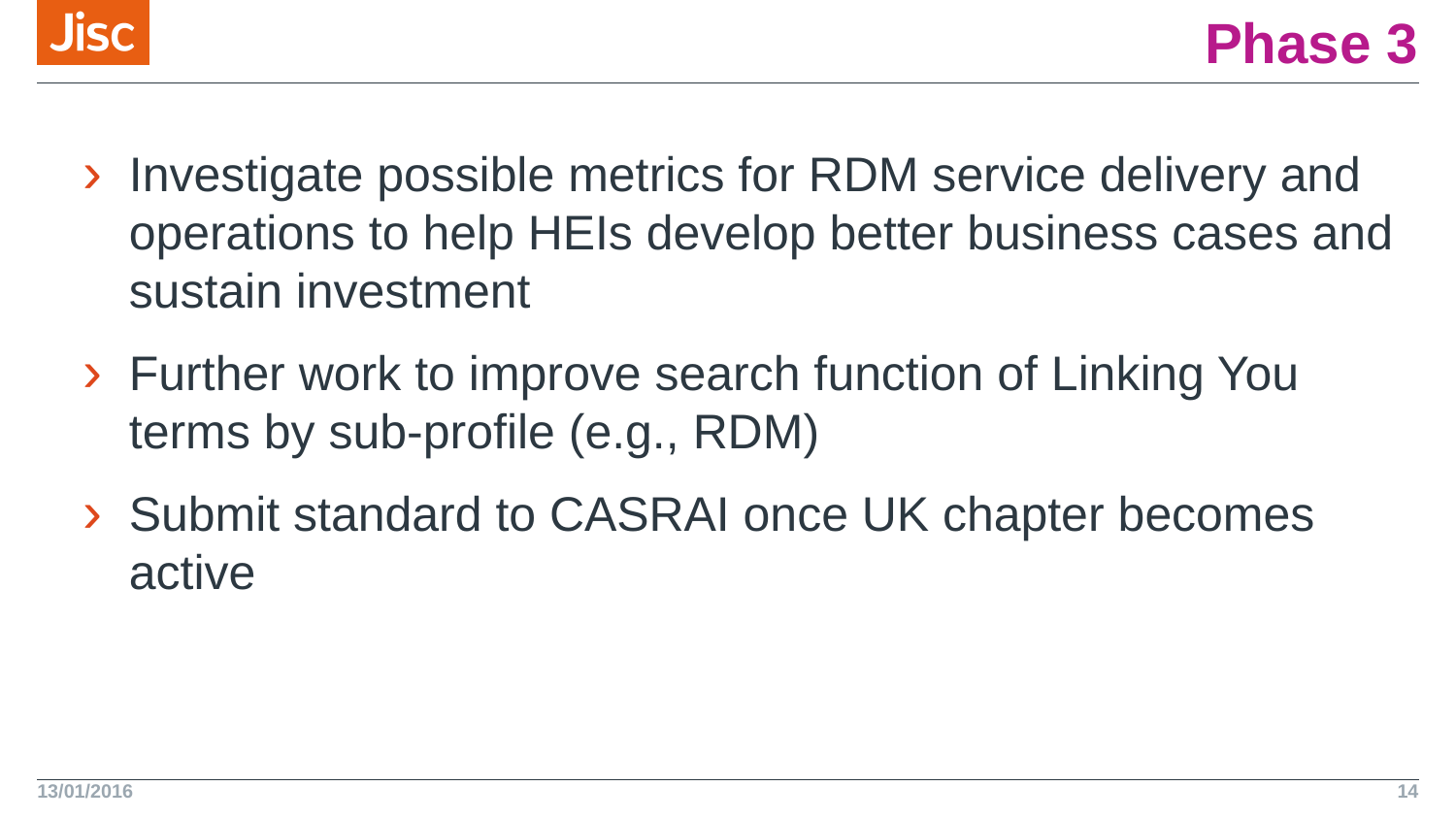

# Phase 3
Investigate possible metrics for RDM service delivery and operations to help HEIs develop better business cases and sustain investment
Further work to improve search function of Linking You terms by sub-profile (e.g., RDM)
Submit standard to CASRAI once UK chapter becomes active

13/01/2016
14